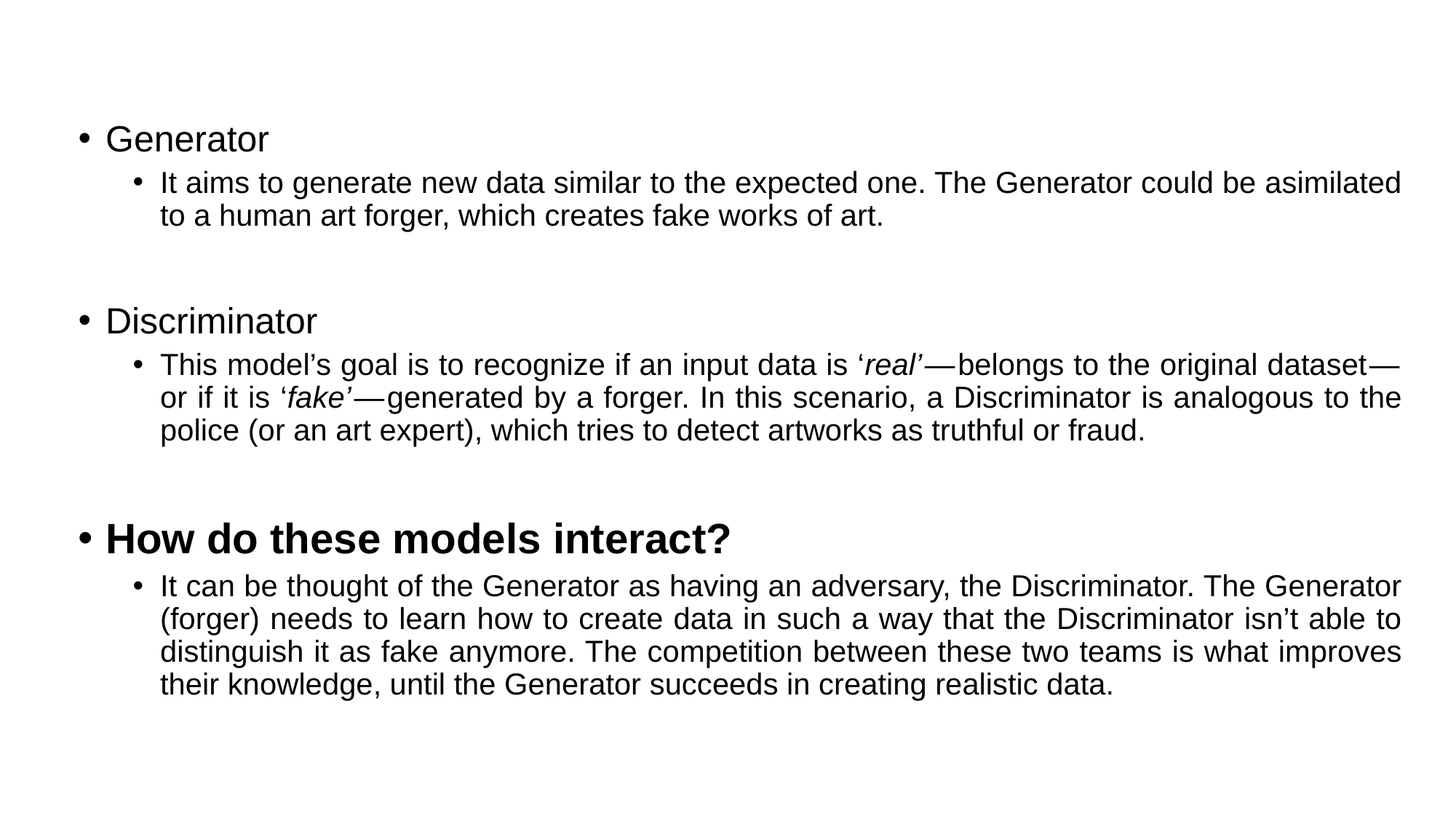

Generator
It aims to generate new data similar to the expected one. The Generator could be asimilated to a human art forger, which creates fake works of art.

Discriminator
This model’s goal is to recognize if an input data is ‘real’ — belongs to the original dataset — or if it is ‘fake’ — generated by a forger. In this scenario, a Discriminator is analogous to the police (or an art expert), which tries to detect artworks as truthful or fraud.

How do these models interact?
It can be thought of the Generator as having an adversary, the Discriminator. The Generator (forger) needs to learn how to create data in such a way that the Discriminator isn’t able to distinguish it as fake anymore. The competition between these two teams is what improves their knowledge, until the Generator succeeds in creating realistic data.